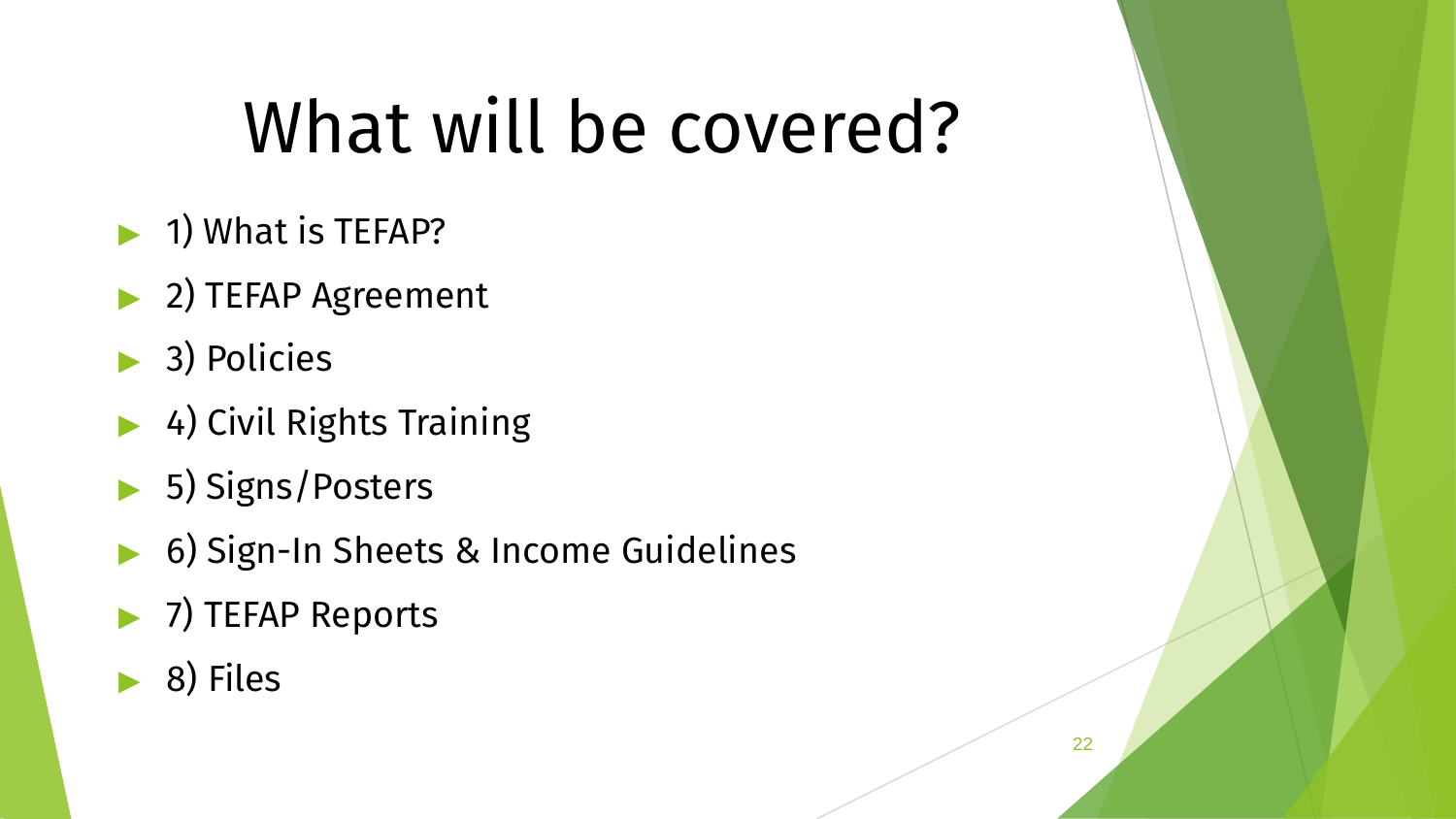

# What will be covered?
1) What is TEFAP?
2) TEFAP Agreement
3) Policies
4) Civil Rights Training
5) Signs/Posters
6) Sign-In Sheets & Income Guidelines
7) TEFAP Reports
8) Files
22